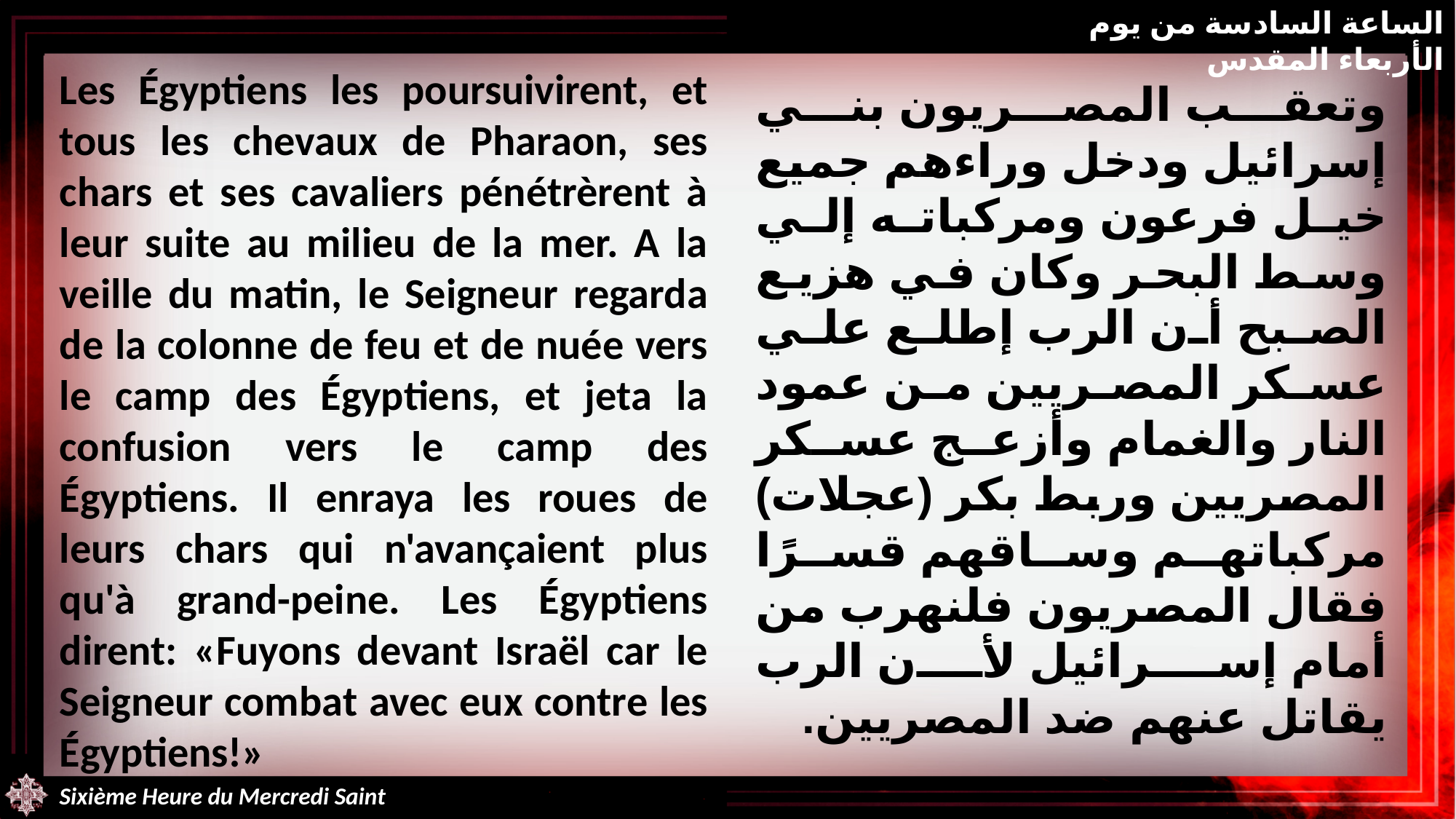

الساعة السادسة من يوم الأربعاء المقدس
Les Égyptiens les poursuivirent, et tous les chevaux de Pharaon, ses chars et ses cavaliers pénétrèrent à leur suite au milieu de la mer. A la veille du matin, le Seigneur regarda de la colonne de feu et de nuée vers le camp des Égyptiens, et jeta la confusion vers le camp des Égyptiens. Il enraya les roues de leurs chars qui n'avançaient plus qu'à grand-peine. Les Égyptiens dirent: «Fuyons devant Israël car le Seigneur combat avec eux contre les Égyptiens!»
وتعقب المصريون بني إسرائيل ودخل وراءهم جميع خيل فرعون ومركباته إلي وسط البحر وكان في هزيع الصبح أن الرب إطلع علي عسكر المصريين من عمود النار والغمام وأزعج عسكر المصريين وربط بكر (عجلات) مركباتهم وساقهم قسرًا فقال المصريون فلنهرب من أمام إسرائيل لأن الرب يقاتل عنهم ضد المصريين.
Sixième Heure du Mercredi Saint